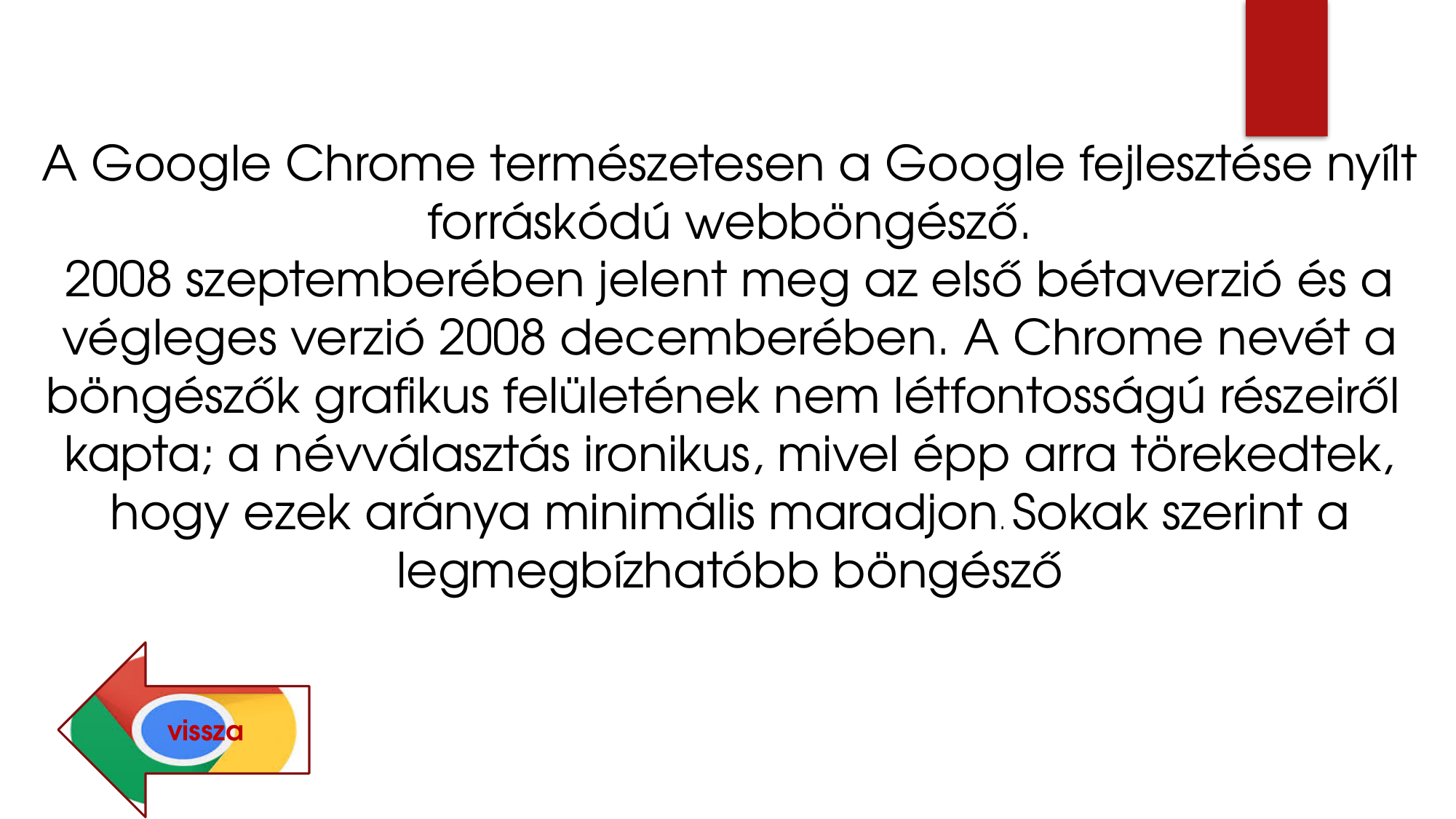

A Google Chrome természetesen a Google fejlesztése nyílt forráskódú webböngésző.
2008 szeptemberében jelent meg az első bétaverzió és a végleges verzió 2008 decemberében. A Chrome nevét a böngészők grafikus felületének nem létfontosságú részeiről  kapta; a névválasztás ironikus, mivel épp arra törekedtek, hogy ezek aránya minimális maradjon. Sokak szerint a legmegbízhatóbb böngésző
vissza